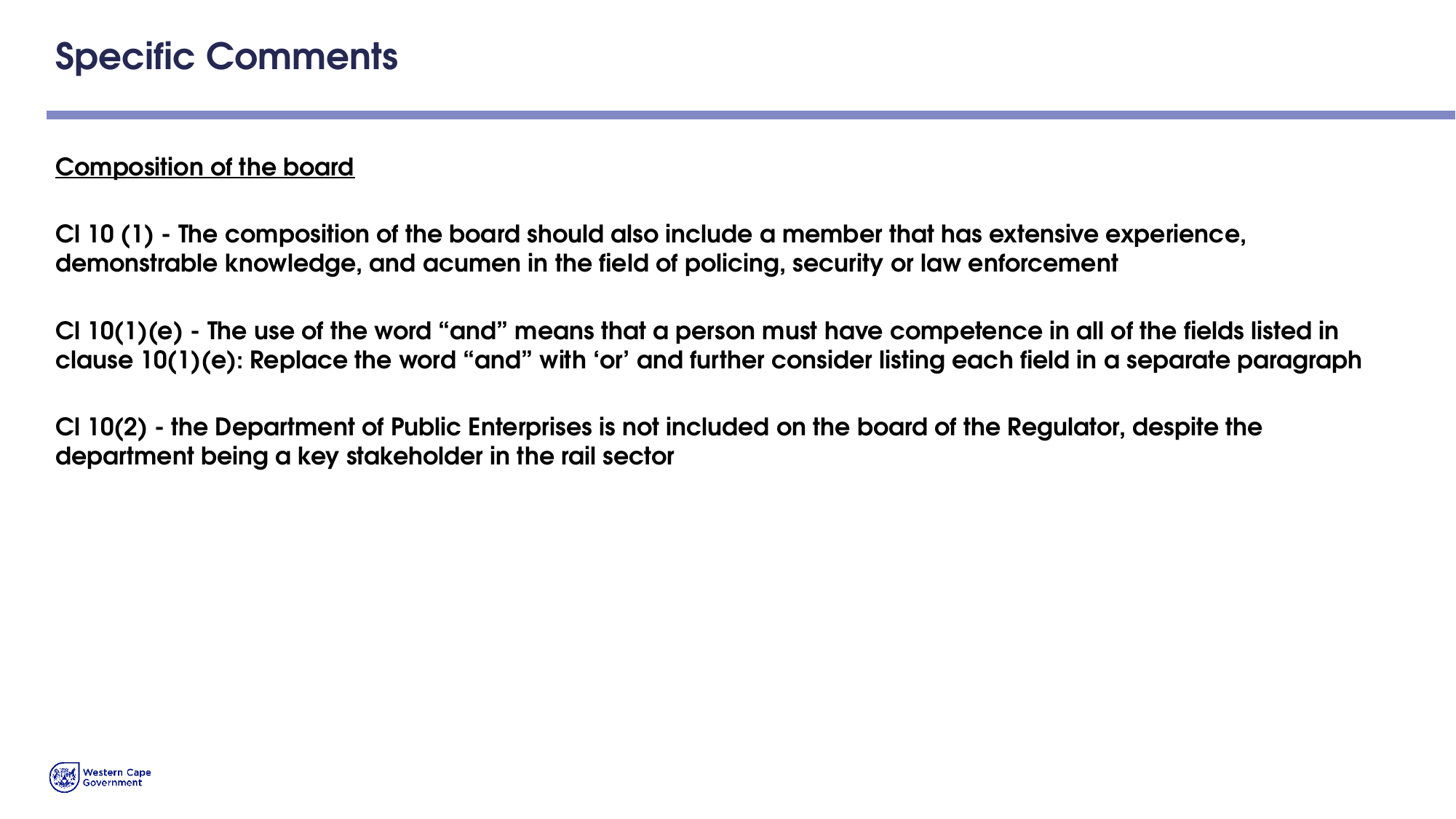

# Specific Comments
Composition of the board

Cl 10 (1) - The composition of the board should also include a member that has extensive experience, demonstrable knowledge, and acumen in the field of policing, security or law enforcement

Cl 10(1)(e) - The use of the word “and” means that a person must have competence in all of the fields listed in clause 10(1)(e): Replace the word “and” with ‘or’ and further consider listing each field in a separate paragraph

Cl 10(2) - the Department of Public Enterprises is not included on the board of the Regulator, despite the department being a key stakeholder in the rail sector